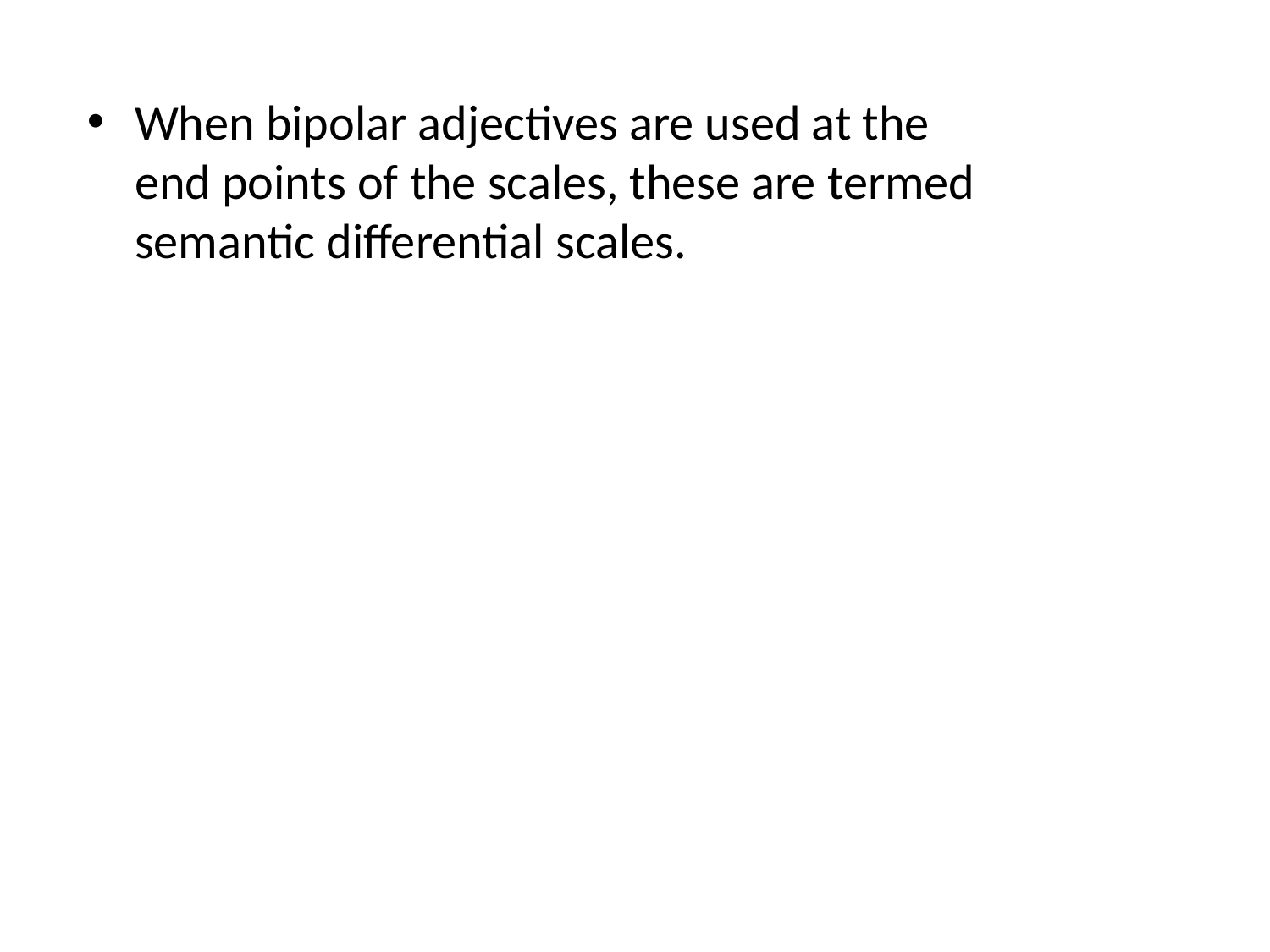

When bipolar adjectives are used at the end points of the scales, these are termed semantic differential scales.